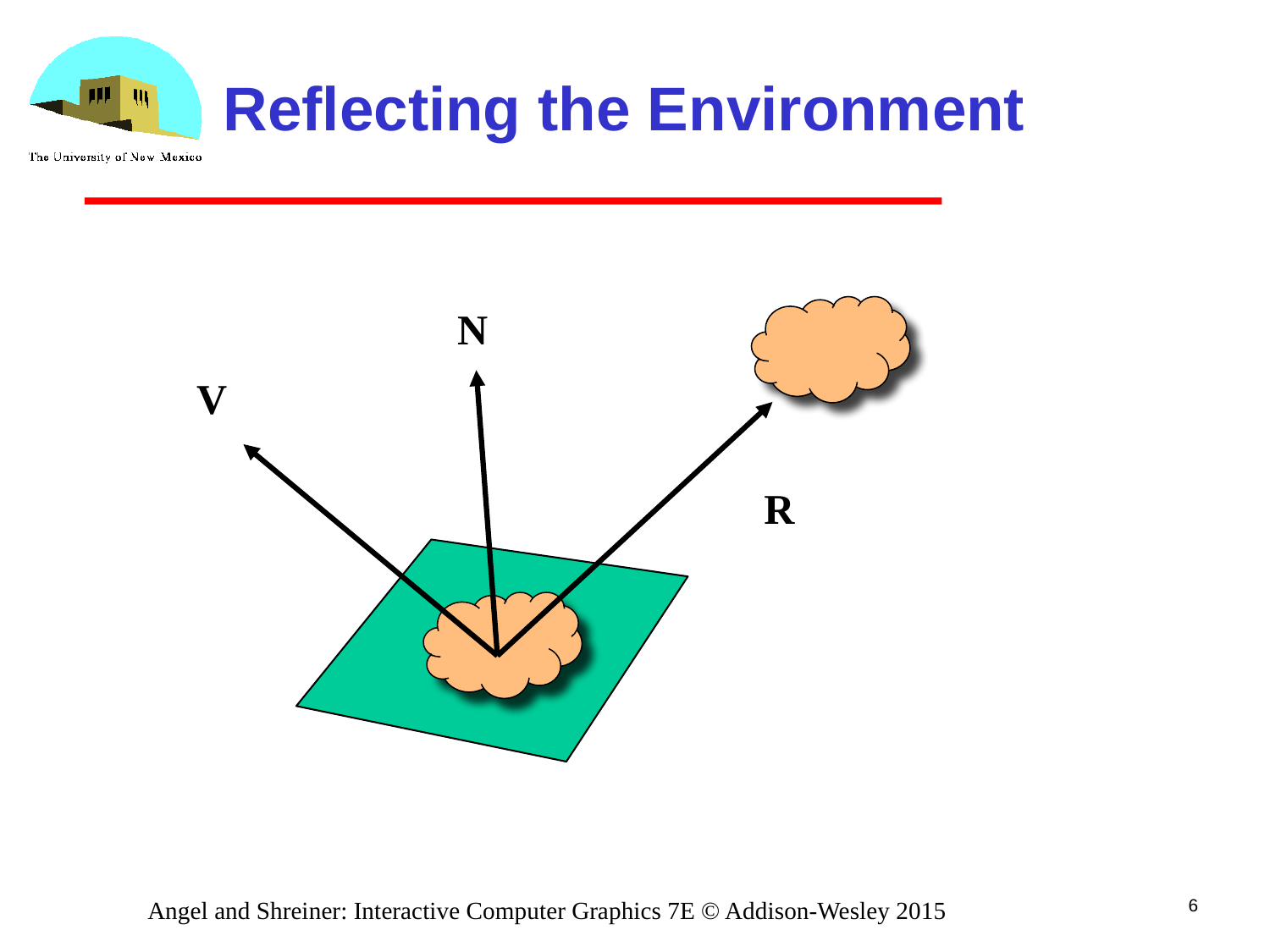

# Reflecting the Environment
N

V

R

6
Angel and Shreiner: Interactive Computer Graphics 7E © Addison-Wesley 2015